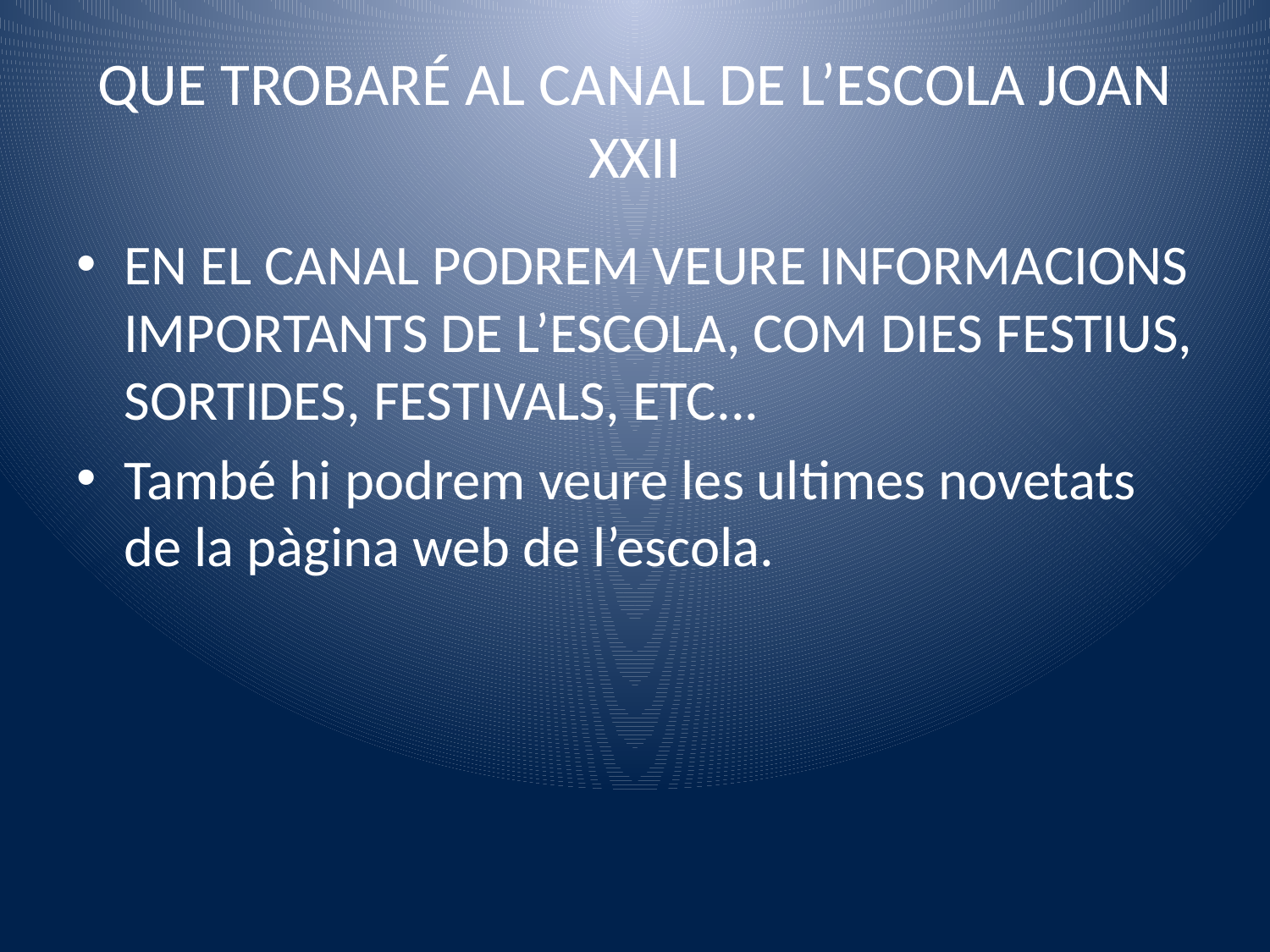

# QUE TROBARÉ AL CANAL DE L’ESCOLA JOAN XXII
EN EL CANAL PODREM VEURE INFORMACIONS IMPORTANTS DE L’ESCOLA, COM DIES FESTIUS, SORTIDES, FESTIVALS, ETC...
També hi podrem veure les ultimes novetats de la pàgina web de l’escola.